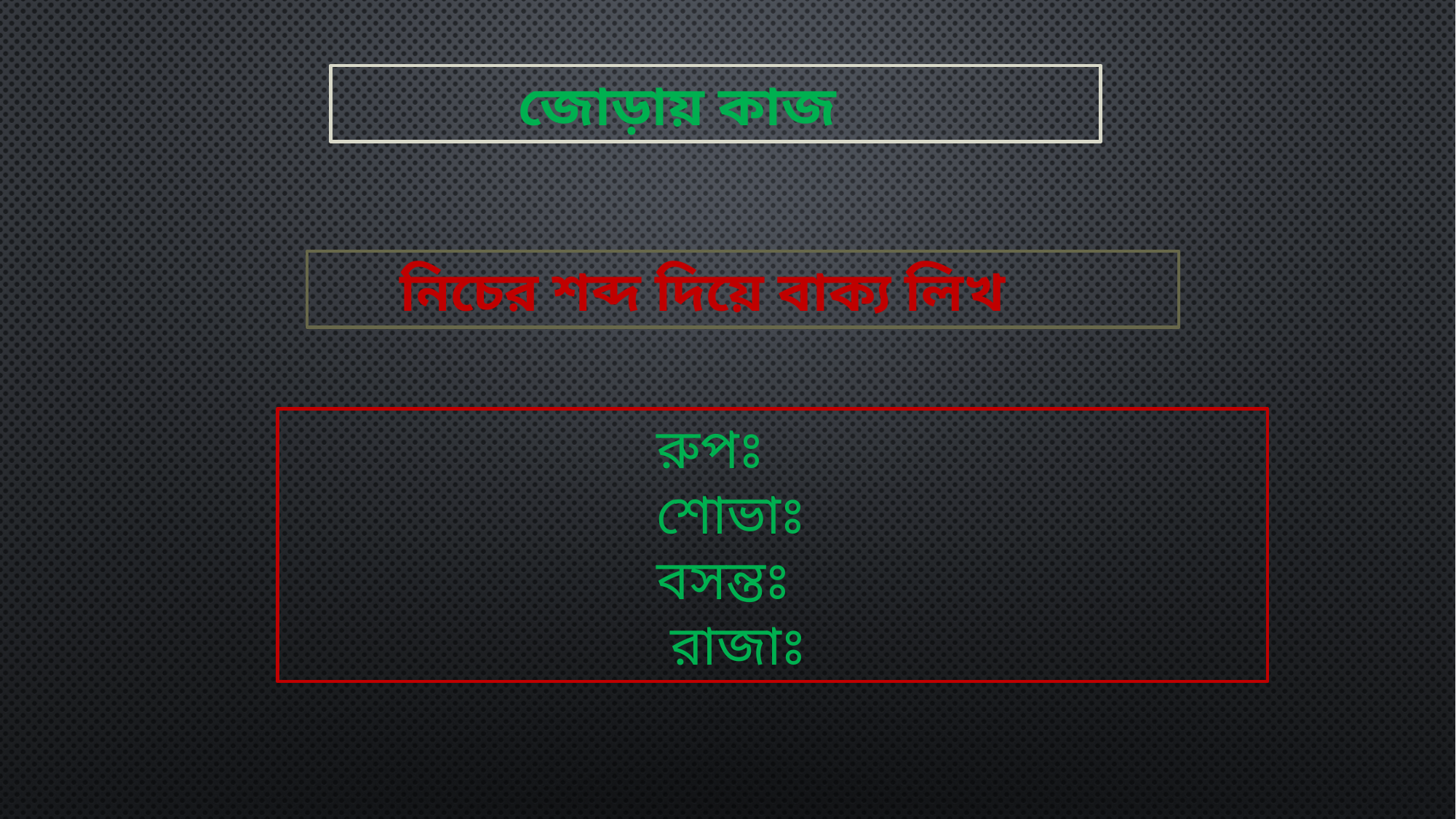

জোড়ায় কাজ
      নিচের শব্দ দিয়ে বাক্য লিখ
                           রুপঃ
                           শোভাঃ
                           বসন্তঃ
                            রাজাঃ